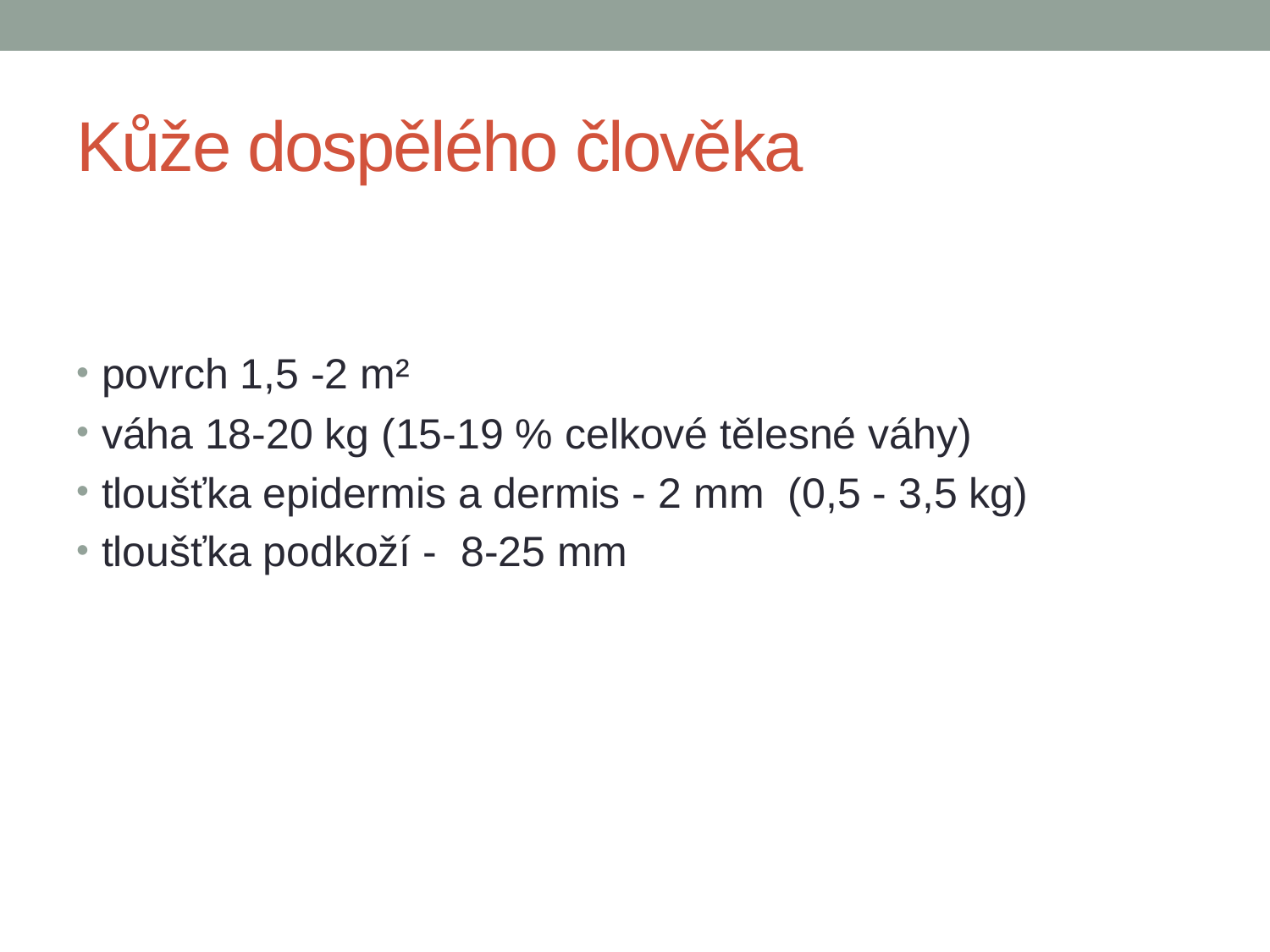

# Kůže dospělého člověka

povrch 1,5 -2 m²
váha 18-20 kg (15-19 % celkové tělesné váhy)
tloušťka epidermis a dermis - 2 mm  (0,5 - 3,5 kg)
tloušťka podkoží -  8-25 mm